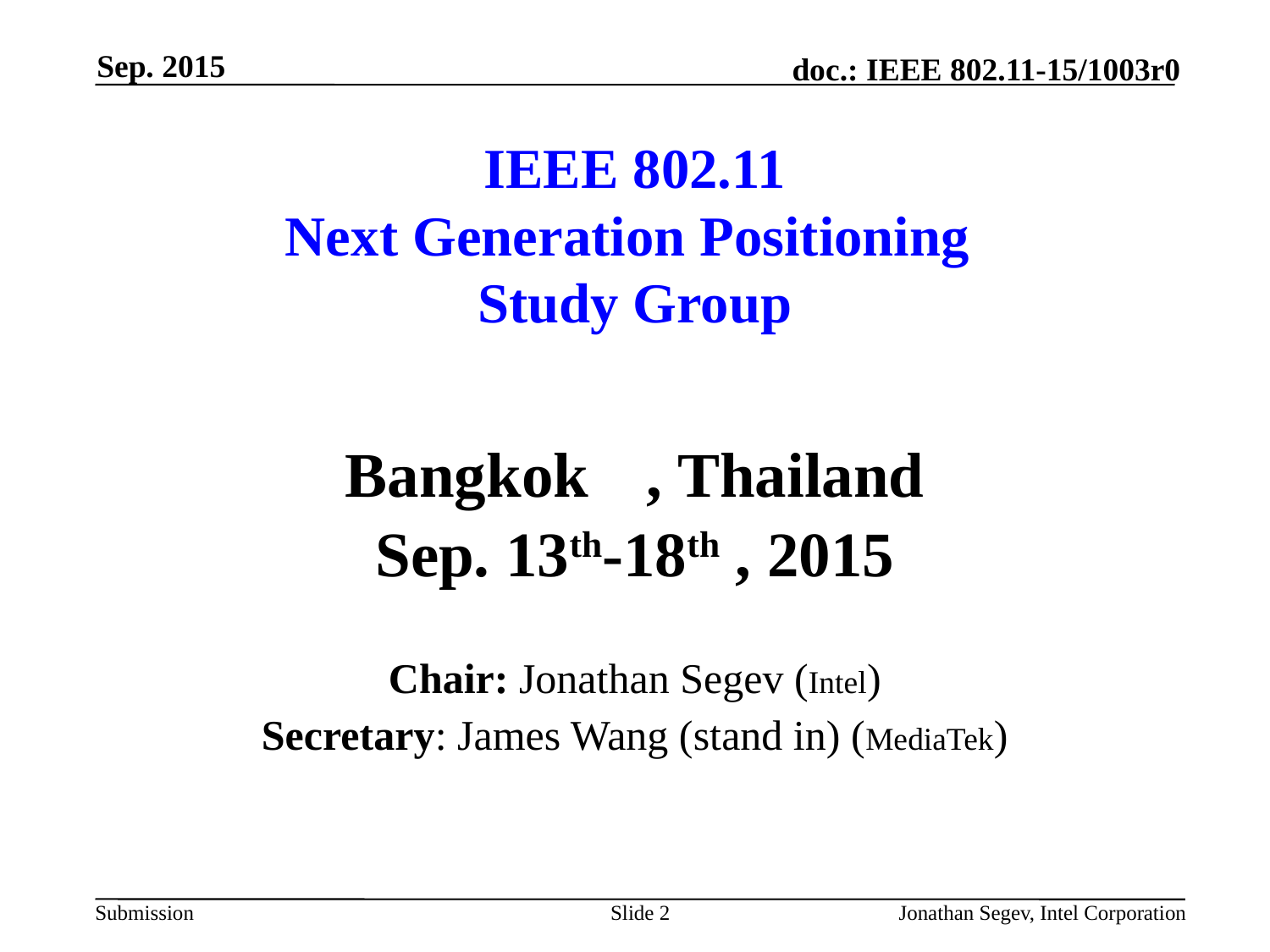

Sep. 2015
# IEEE 802.11 Next Generation Positioning Study Group
Bangkok	, Thailand
Sep. 13th-18th , 2015

Chair: Jonathan Segev (Intel)
Secretary: James Wang (stand in) (MediaTek)

Slide 2
Jonathan Segev, Intel Corporation